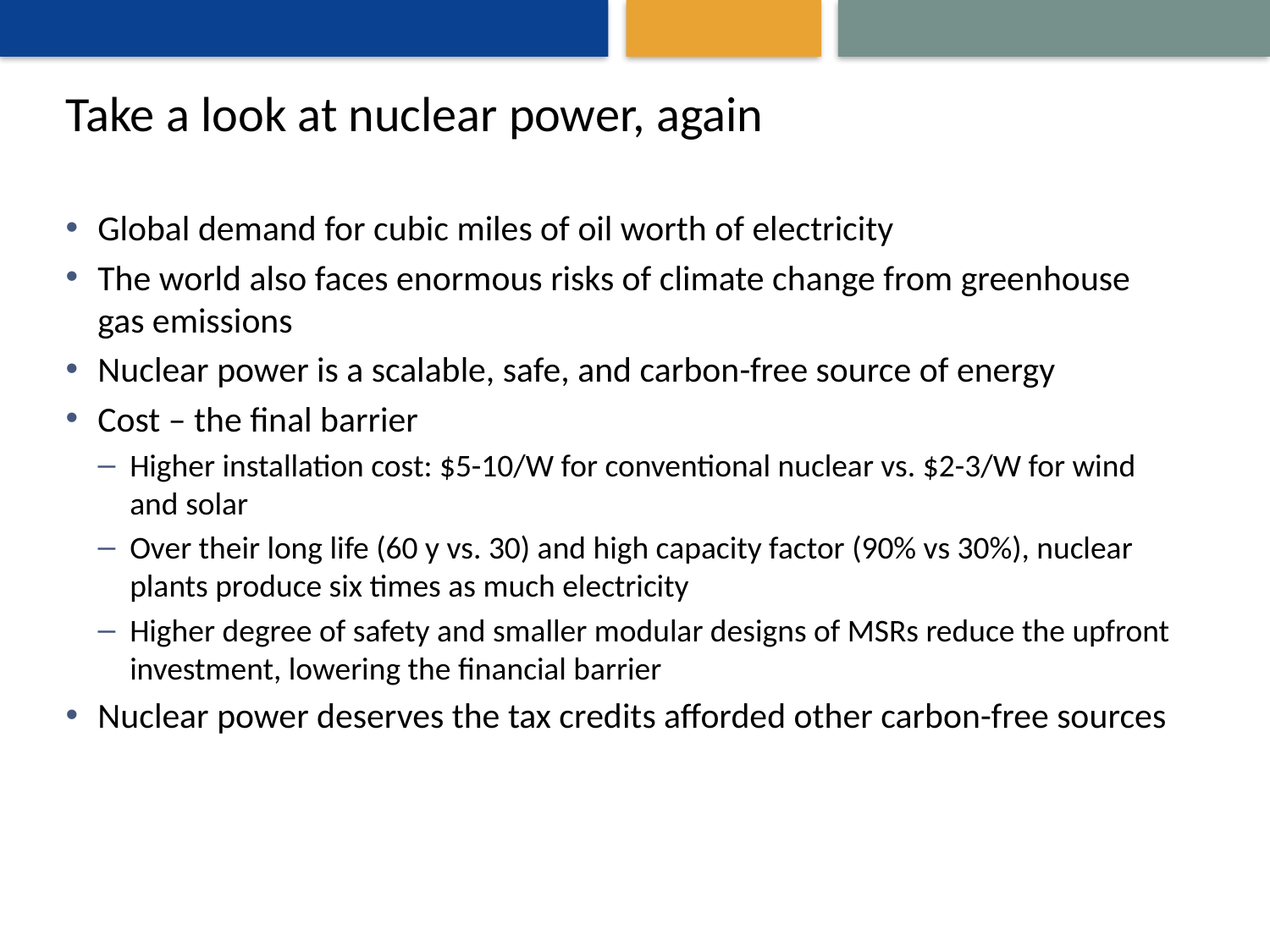

# Take a look at nuclear power, again
Global demand for cubic miles of oil worth of electricity
The world also faces enormous risks of climate change from greenhouse gas emissions
Nuclear power is a scalable, safe, and carbon-free source of energy
Cost – the final barrier
Higher installation cost: $5-10/W for conventional nuclear vs. $2-3/W for wind and solar
Over their long life (60 y vs. 30) and high capacity factor (90% vs 30%), nuclear plants produce six times as much electricity
Higher degree of safety and smaller modular designs of MSRs reduce the upfront investment, lowering the financial barrier
Nuclear power deserves the tax credits afforded other carbon-free sources